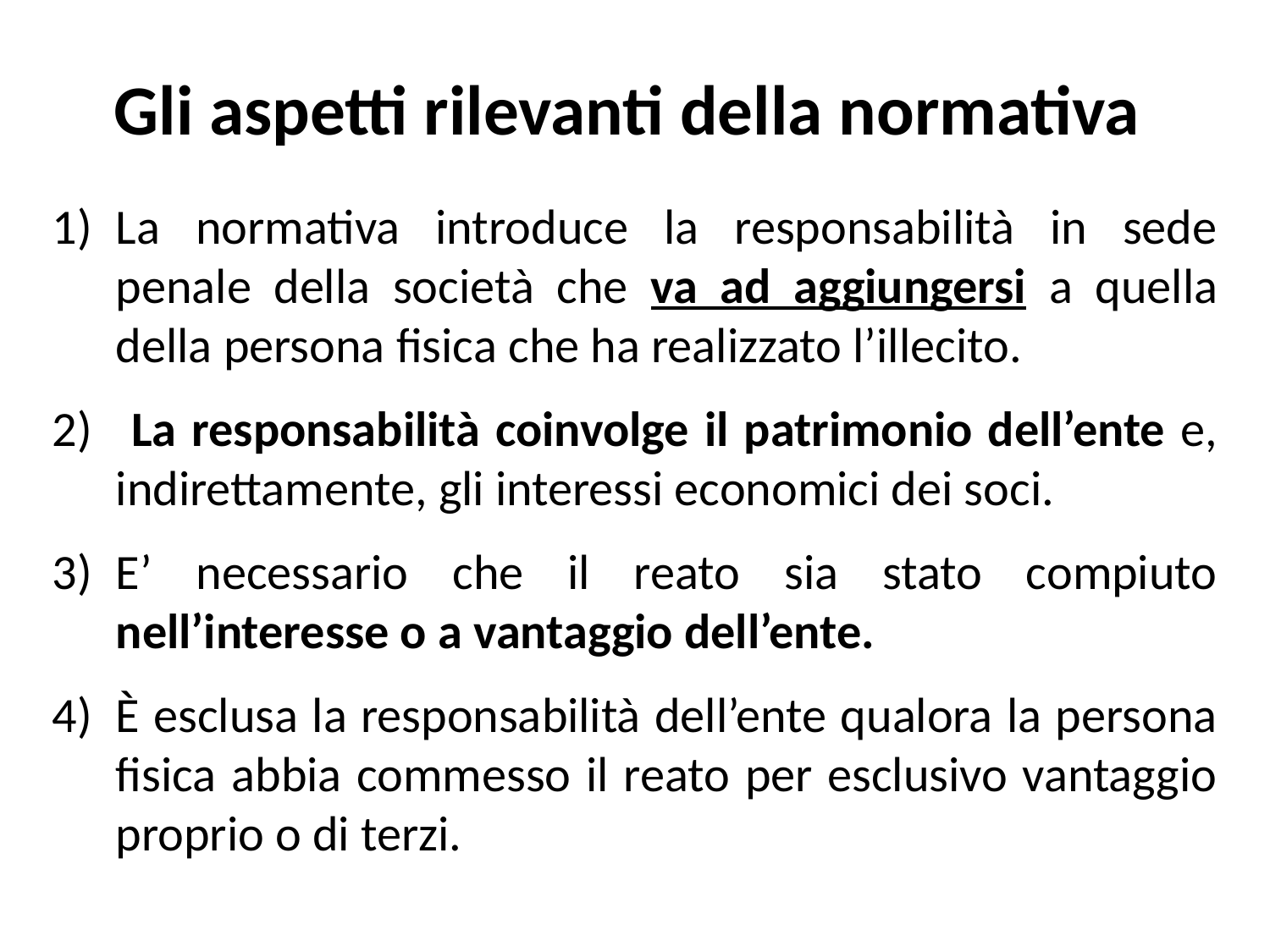

# Gli aspetti rilevanti della normativa
La normativa introduce la responsabilità in sede penale della società che va ad aggiungersi a quella della persona fisica che ha realizzato l’illecito.
 La responsabilità coinvolge il patrimonio dell’ente e, indirettamente, gli interessi economici dei soci.
E’ necessario che il reato sia stato compiuto nell’interesse o a vantaggio dell’ente.
È esclusa la responsabilità dell’ente qualora la persona fisica abbia commesso il reato per esclusivo vantaggio proprio o di terzi.